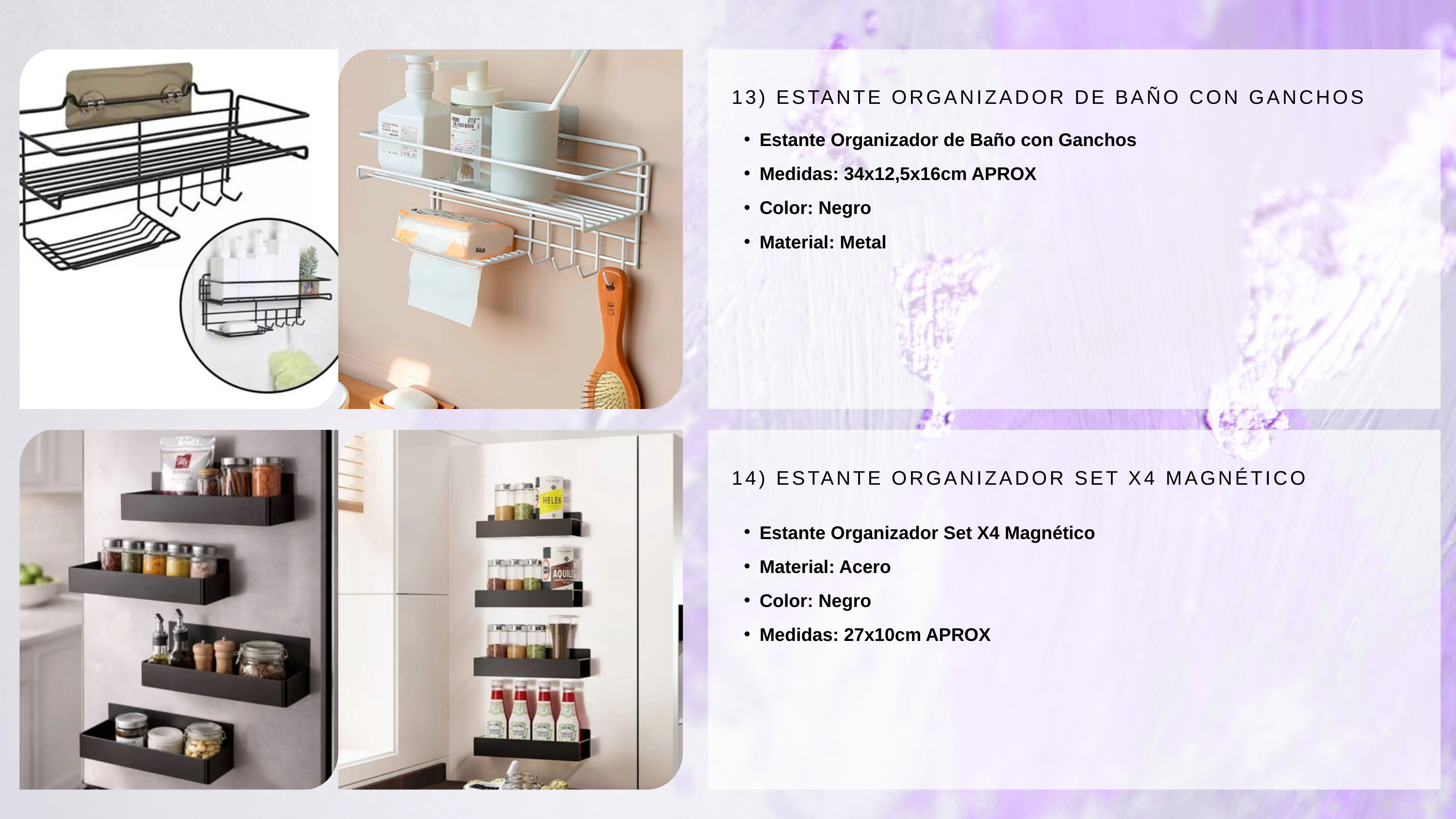

13) ESTANTE ORGANIZADOR DE BAÑO CON GANCHOS
Estante Organizador de Baño con Ganchos
Medidas: 34x12,5x16cm APROX
Color: Negro
Material: Metal

14) ESTANTE ORGANIZADOR SET X4 MAGNÉTICO
Estante Organizador Set X4 Magnético
Material: Acero
Color: Negro
Medidas: 27x10cm APROX